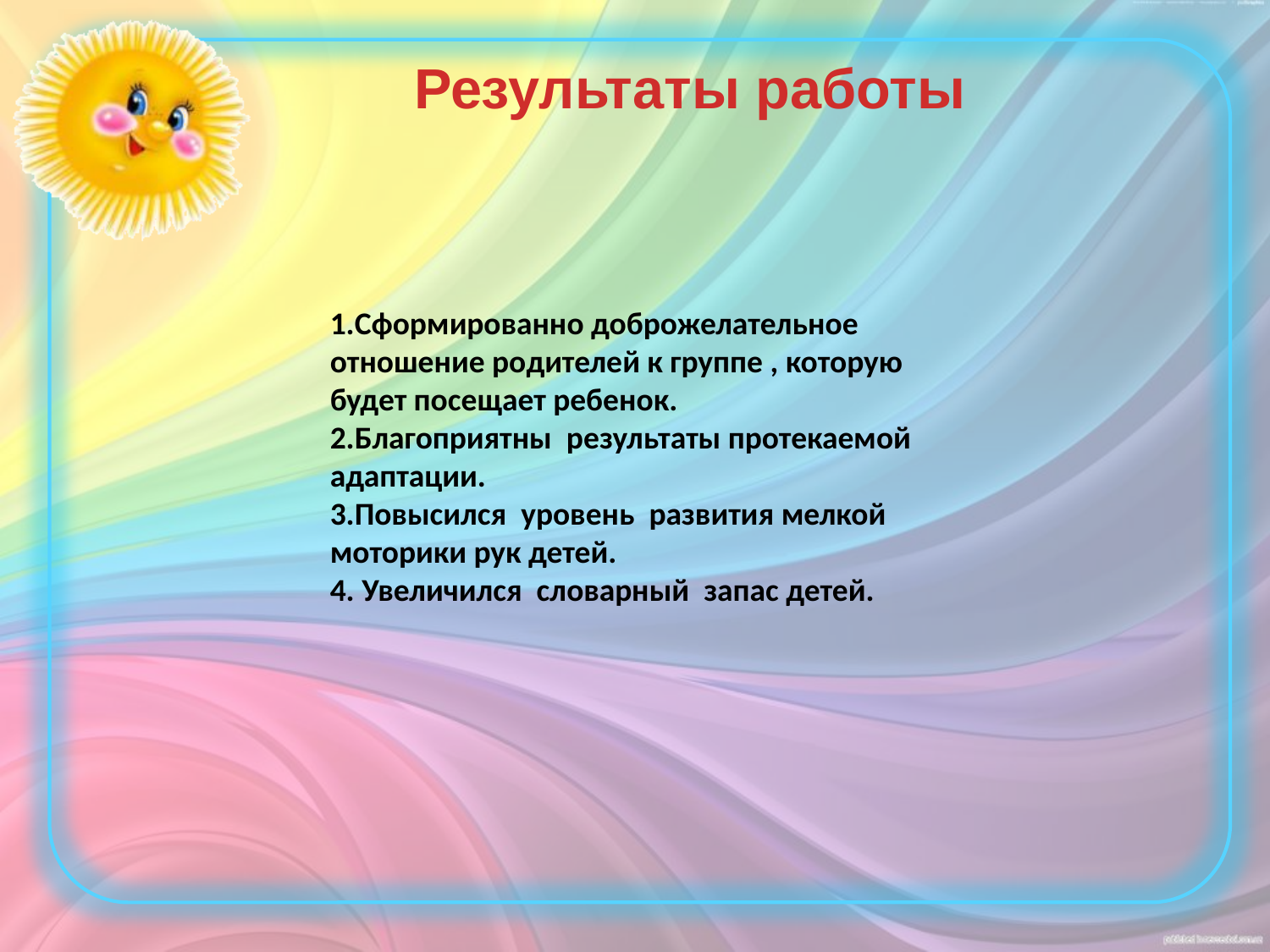

Результаты работы
1.Сформированно доброжелательное отношение родителей к группе , которую будет посещает ребенок.
2.Благоприятны  результаты протекаемой адаптации.
3.Повысился  уровень  развития мелкой моторики рук детей.
4. Увеличился  словарный  запас детей.